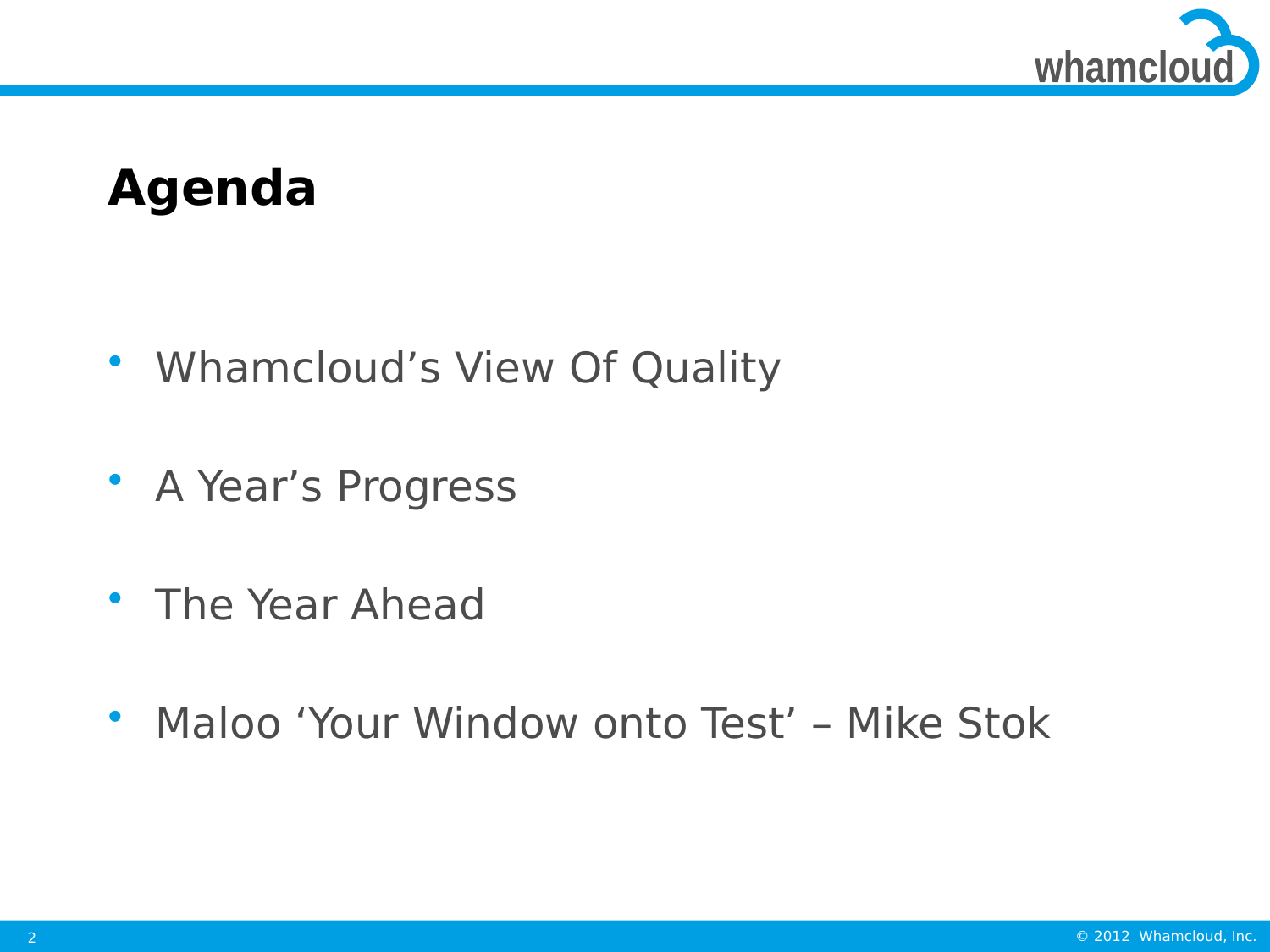

# Agenda

Whamcloud’s View Of Quality

A Year’s Progress

The Year Ahead

Maloo ‘Your Window onto Test’ – Mike Stok
2